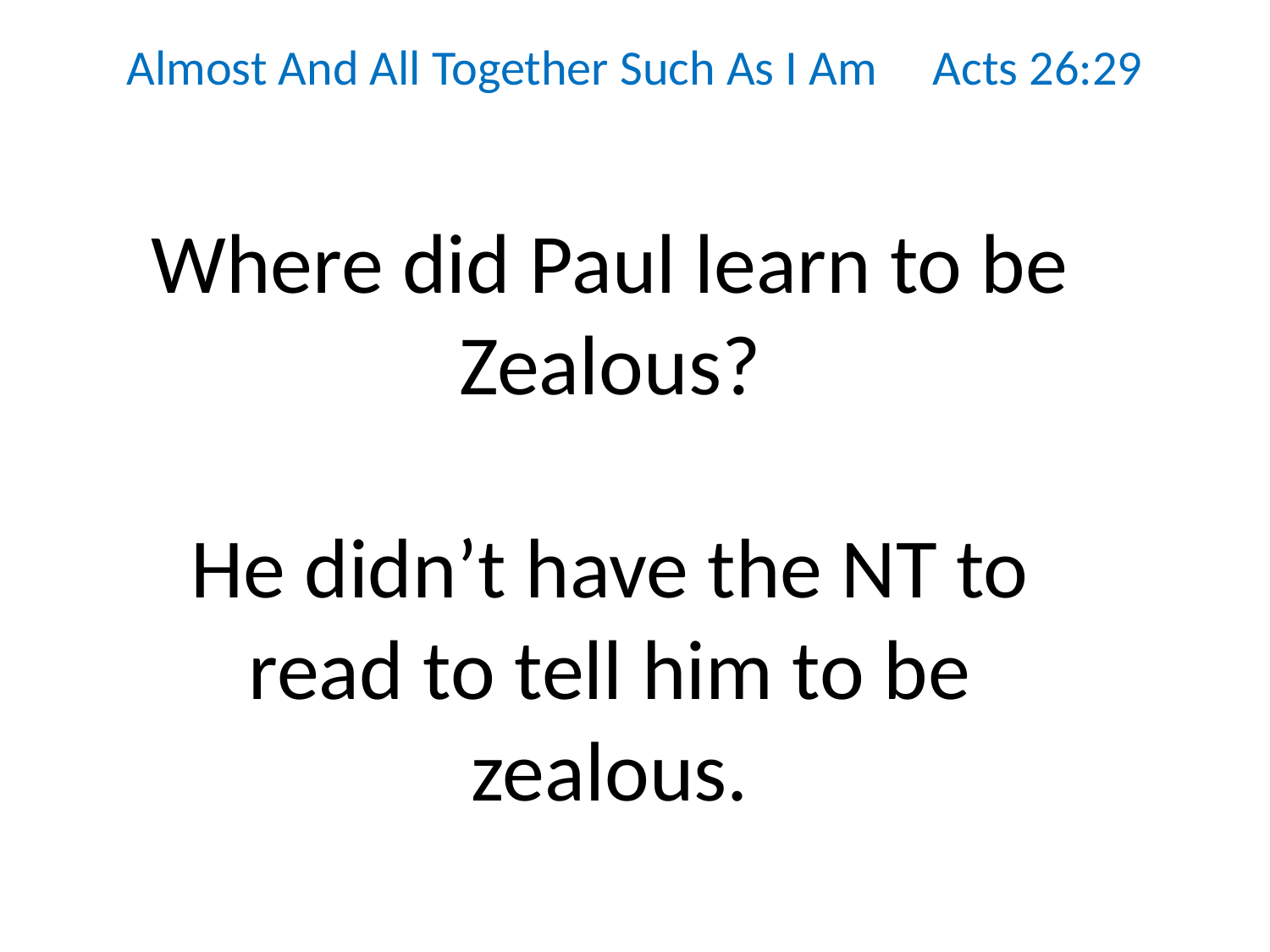

Almost And All Together Such As I Am     Acts 26:29
Where did Paul learn to be Zealous?

He didn’t have the NT to read to tell him to be zealous.